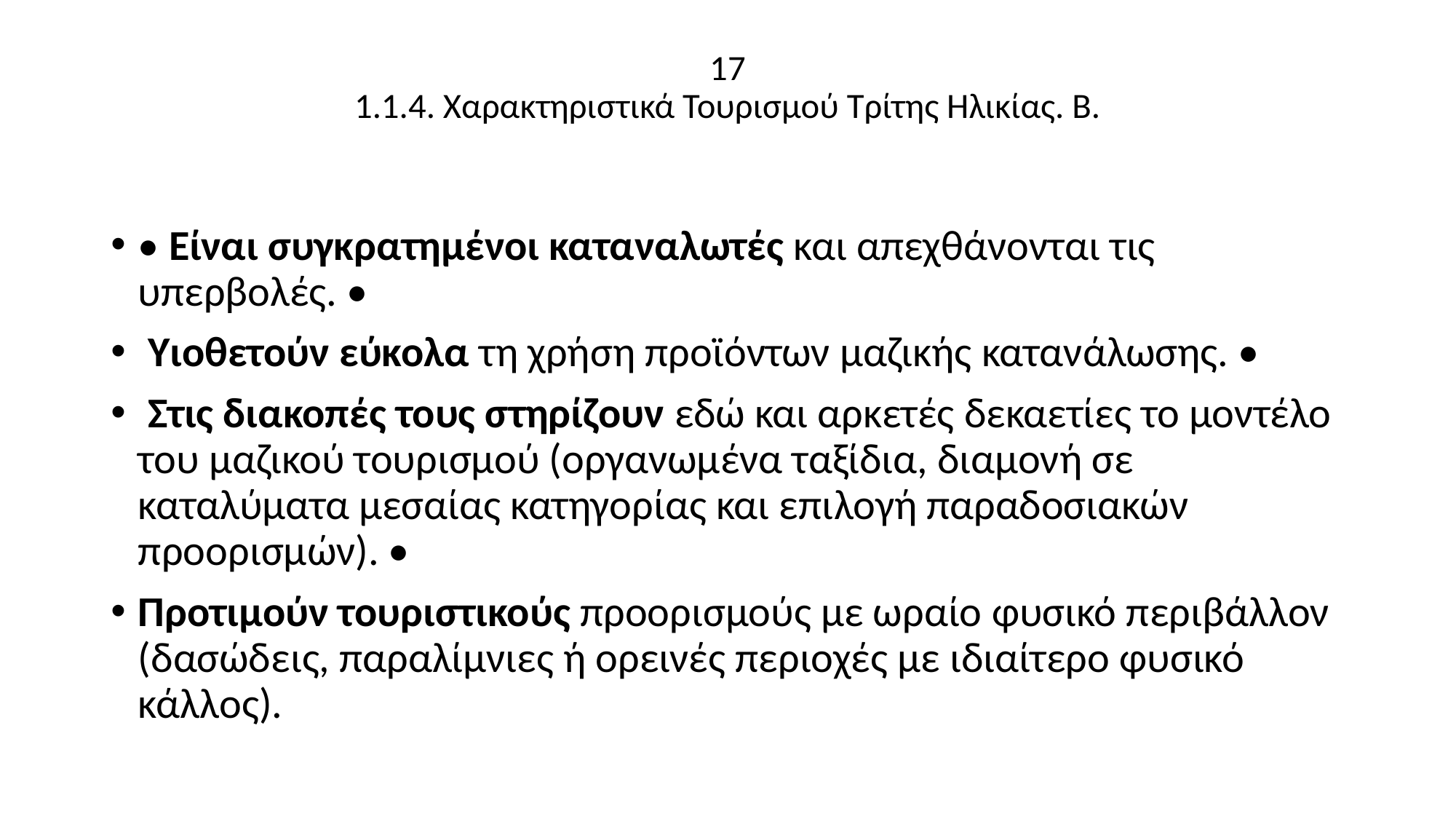

# 17 1.1.4. Χαρακτηριστικά Τουρισμού Τρίτης Ηλικίας. Β.
• Είναι συγκρατημένοι καταναλωτές και απεχθάνονται τις υπερβολές. •
 Υιοθετούν εύκολα τη χρήση προϊόντων μαζικής κατανάλωσης. •
 Στις διακοπές τους στηρίζουν εδώ και αρκετές δεκαετίες το μοντέλο του μαζικού τουρισμού (οργανωμένα ταξίδια, διαμονή σε καταλύματα μεσαίας κατηγορίας και επιλογή παραδοσιακών προορισμών). •
Προτιμούν τουριστικούς προορισμούς με ωραίο φυσικό περιβάλλον (δασώδεις, παραλίμνιες ή ορεινές περιοχές με ιδιαίτερο φυσικό κάλλος).